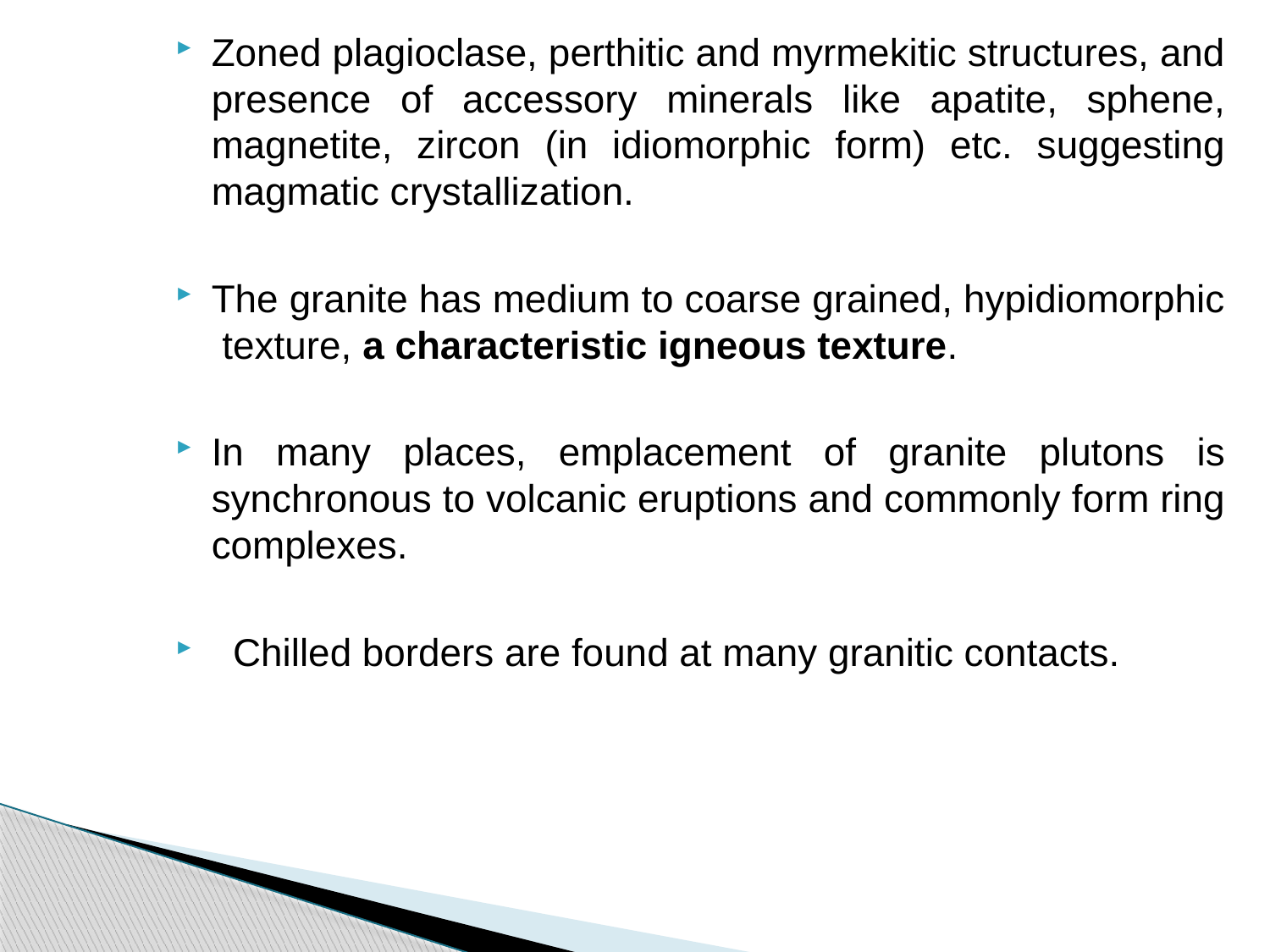

Zoned plagioclase, perthitic and myrmekitic structures, and presence of accessory minerals like apatite, sphene, magnetite, zircon (in idiomorphic form) etc. suggesting magmatic crystallization.

The granite has medium to coarse grained, hypidiomorphic  texture, a characteristic igneous texture.

In many places, emplacement of granite plutons is synchronous to volcanic eruptions and commonly form ring complexes.

  Chilled borders are found at many granitic contacts.